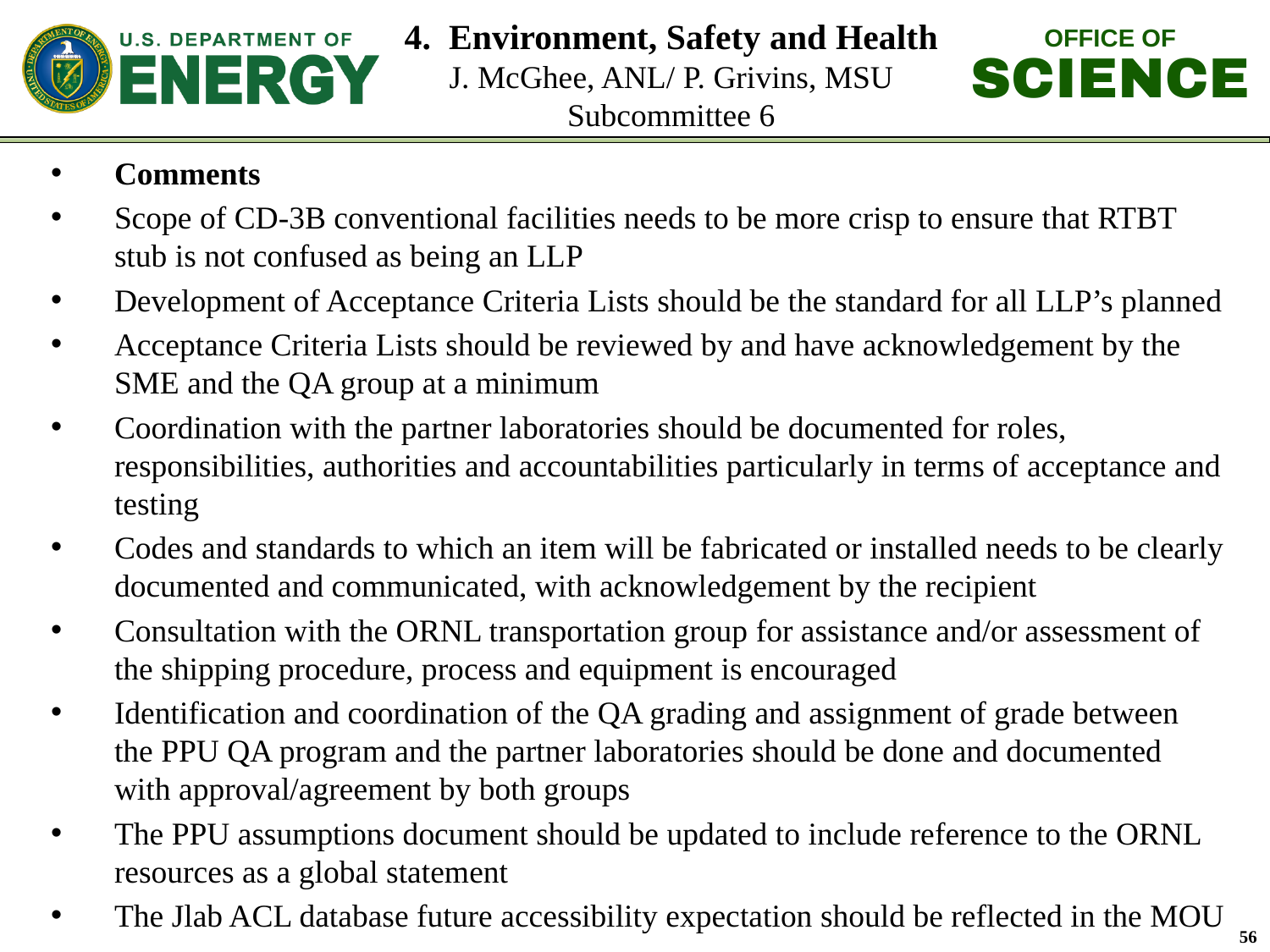

# 4.  Environment, Safety and Health J. McGhee, ANL/ P. Grivins, MSU Subcommittee 6
Comments
Scope of CD-3B conventional facilities needs to be more crisp to ensure that RTBT stub is not confused as being an LLP
Development of Acceptance Criteria Lists should be the standard for all LLP’s planned
Acceptance Criteria Lists should be reviewed by and have acknowledgement by the SME and the QA group at a minimum
Coordination with the partner laboratories should be documented for roles, responsibilities, authorities and accountabilities particularly in terms of acceptance and testing
Codes and standards to which an item will be fabricated or installed needs to be clearly documented and communicated, with acknowledgement by the recipient
Consultation with the ORNL transportation group for assistance and/or assessment of the shipping procedure, process and equipment is encouraged
Identification and coordination of the QA grading and assignment of grade between the PPU QA program and the partner laboratories should be done and documented with approval/agreement by both groups
The PPU assumptions document should be updated to include reference to the ORNL resources as a global statement
The Jlab ACL database future accessibility expectation should be reflected in the MOU
56